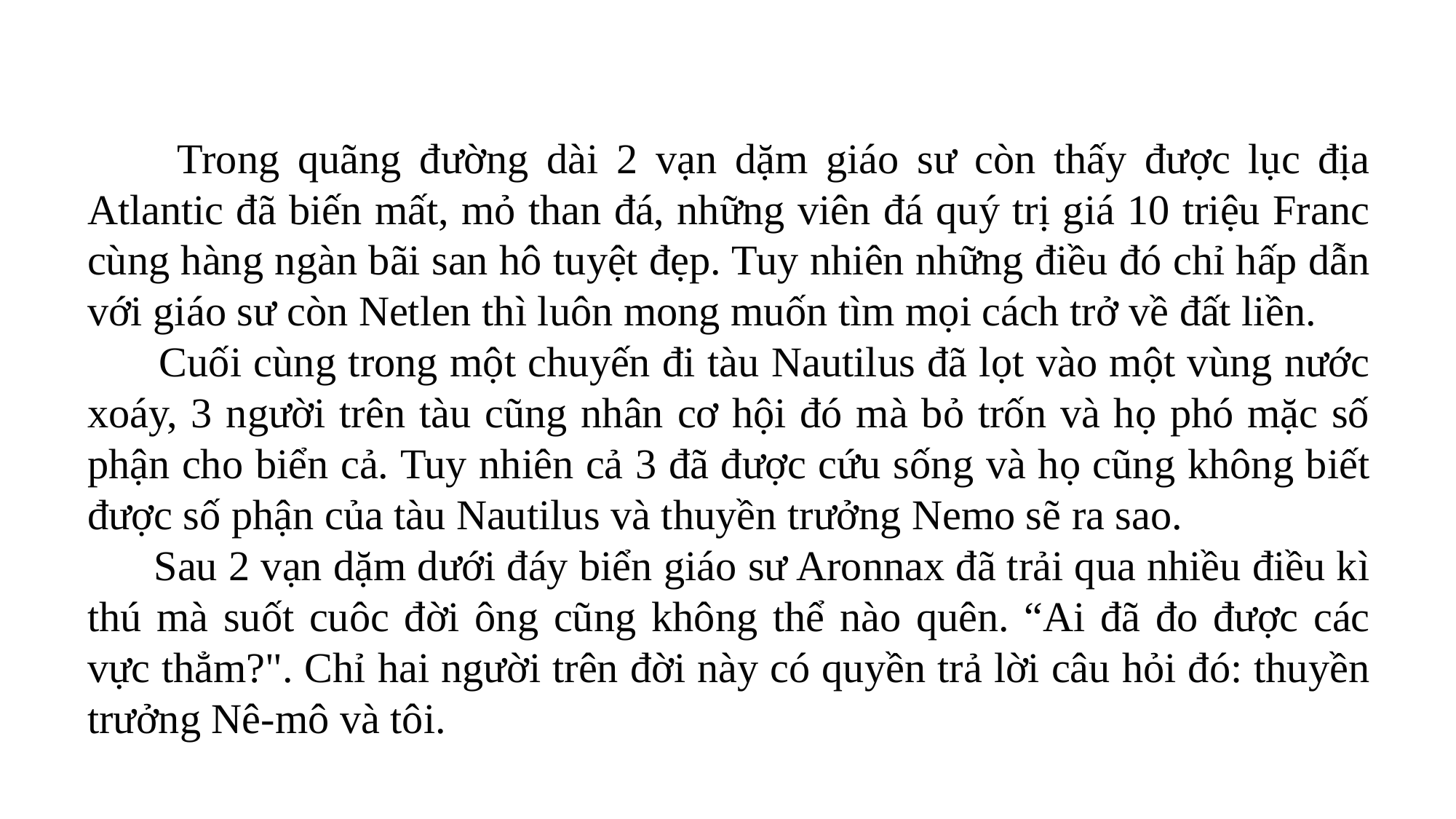

Trong quãng đường dài 2 vạn dặm giáo sư còn thấy được lục địa Atlantic đã biến mất, mỏ than đá, những viên đá quý trị giá 10 triệu Franc cùng hàng ngàn bãi san hô tuyệt đẹp. Tuy nhiên những điều đó chỉ hấp dẫn với giáo sư còn Netlen thì luôn mong muốn tìm mọi cách trở về đất liền.
      Cuối cùng trong một chuyến đi tàu Nautilus đã lọt vào một vùng nước xoáy, 3 người trên tàu cũng nhân cơ hội đó mà bỏ trốn và họ phó mặc số phận cho biển cả. Tuy nhiên cả 3 đã được cứu sống và họ cũng không biết được số phận của tàu Nautilus và thuyền trưởng Nemo sẽ ra sao.
      Sau 2 vạn dặm dưới đáy biển giáo sư Aronnax đã trải qua nhiều điều kì thú mà suốt cuôc đời ông cũng không thể nào quên. “Ai đã đo được các vực thẳm?". Chỉ hai người trên đời này có quyền trả lời câu hỏi đó: thuyền trưởng Nê-mô và tôi.